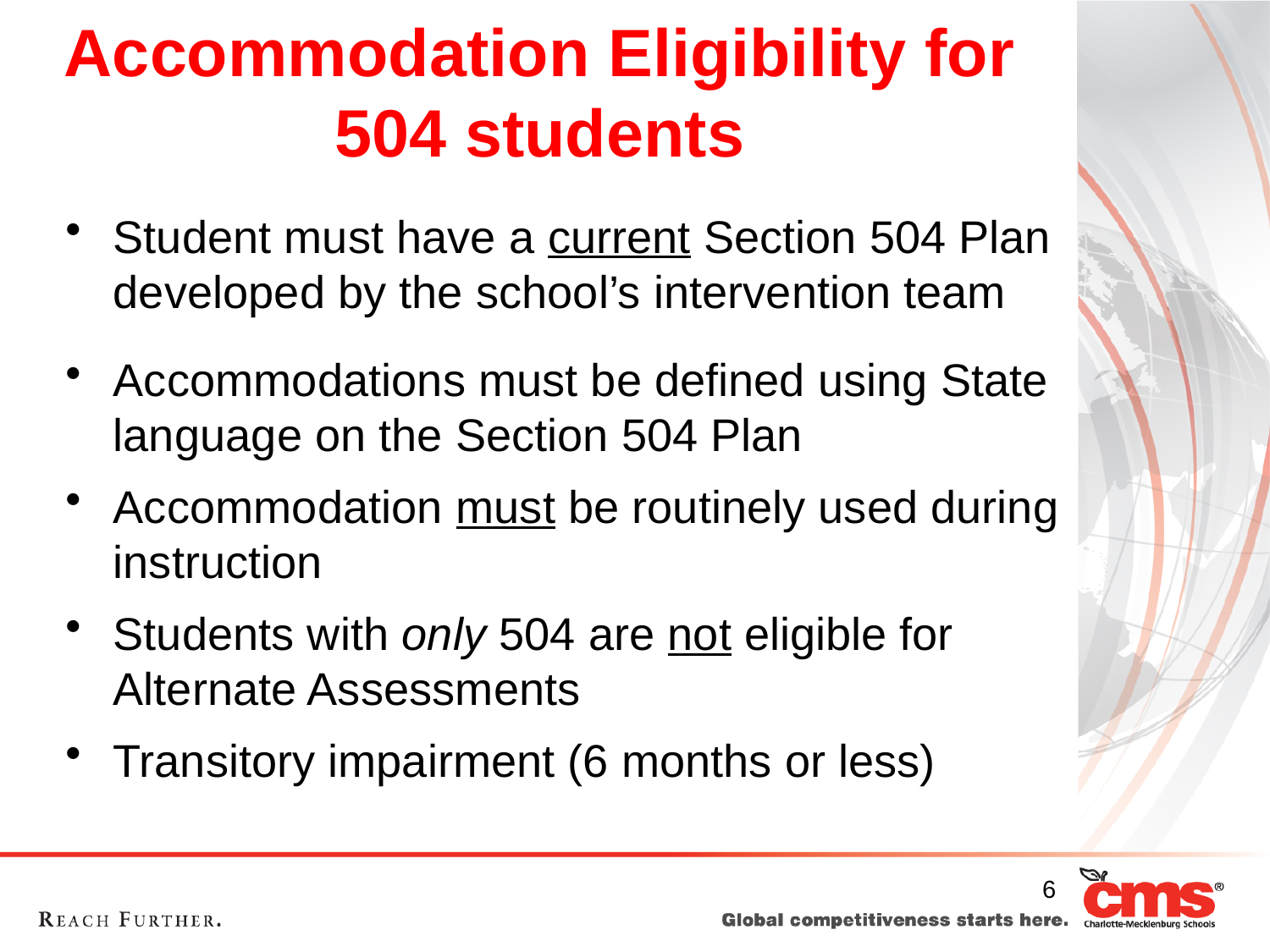

# Accommodation Eligibility for 504 students
Student must have a current Section 504 Plan developed by the school’s intervention team

Accommodations must be defined using State language on the Section 504 Plan

Accommodation must be routinely used during instruction

Students with only 504 are not eligible for Alternate Assessments

Transitory impairment (6 months or less)

6